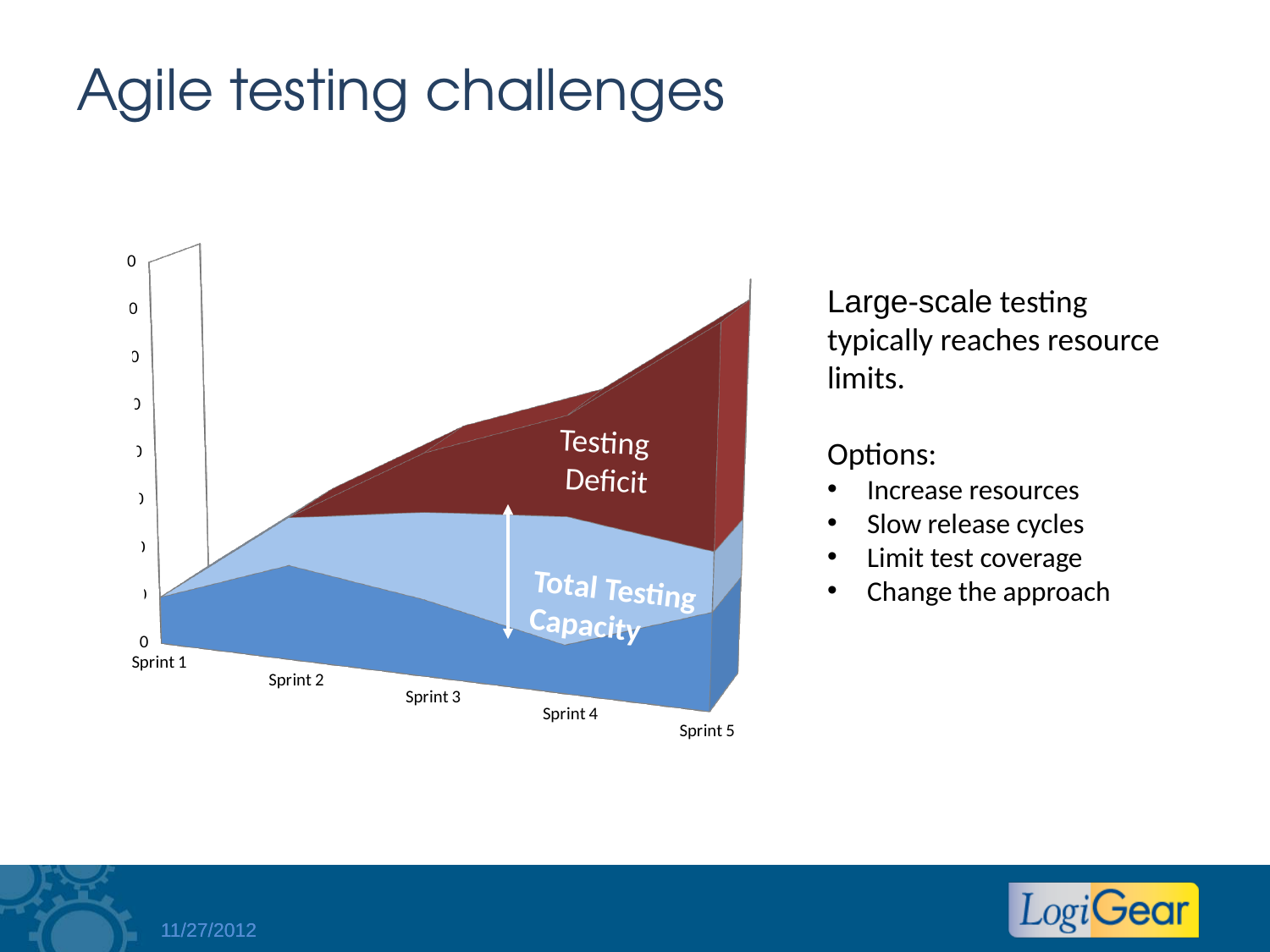

# Agile testing challenges

[unsupported chart]

Large-scale testing typically reaches resource limits.

Options:
Increase resources
Slow release cycles
Limit test coverage
Change the approach

Testing
 Deficit
Total Testing Capacity